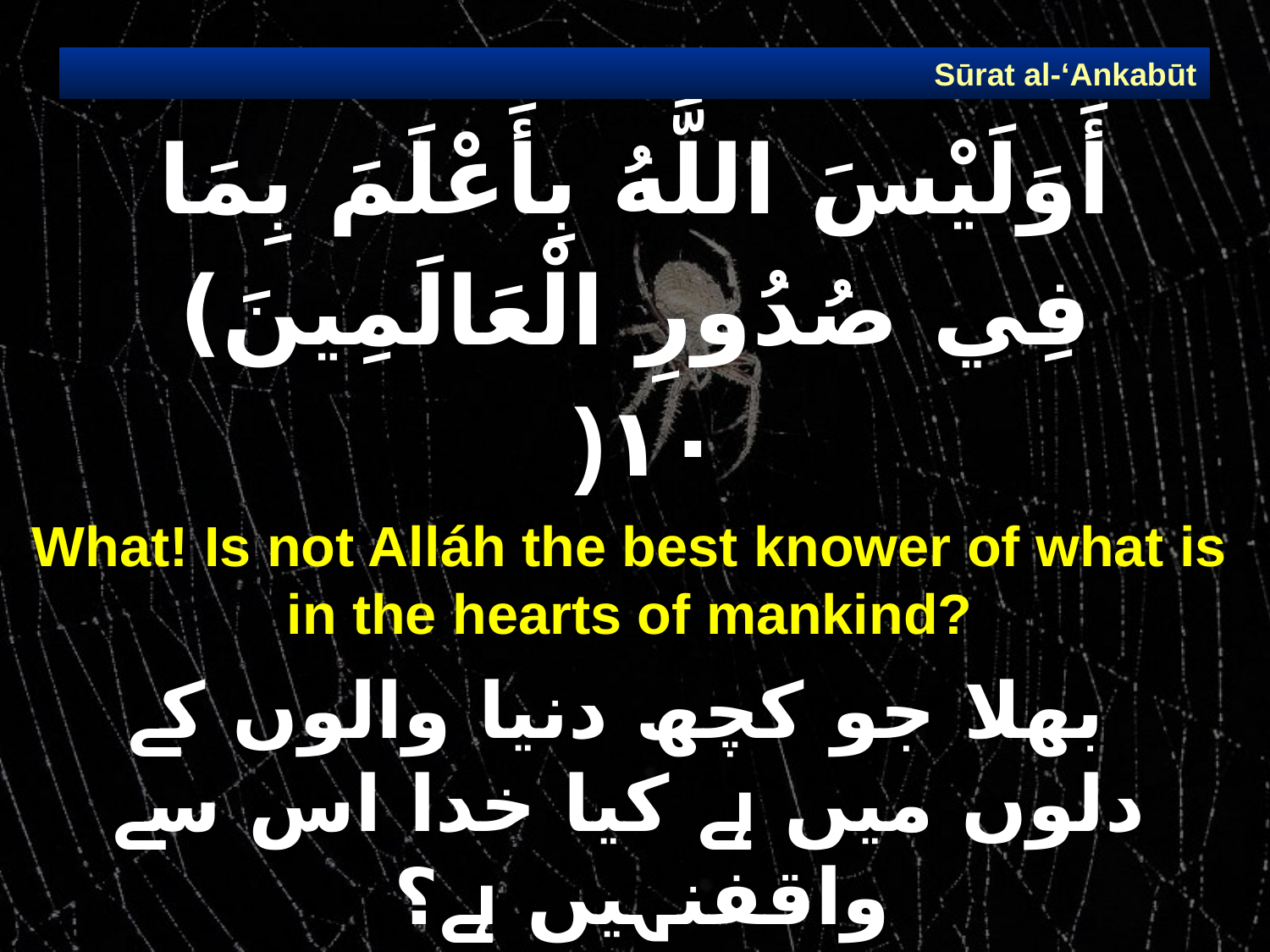

Sūrat al-‘Ankabūt
# أَوَلَيْسَ اللَّهُ بِأَعْلَمَ بِمَا فِي صُدُورِ الْعَالَمِينَ) ١٠(
What! Is not Alláh the best knower of what is in the hearts of mankind?
 بھلا جو کچھ دنیا والوں کے دلوں میں ہے کیا خدا اس سے واقفنہیں ہے؟